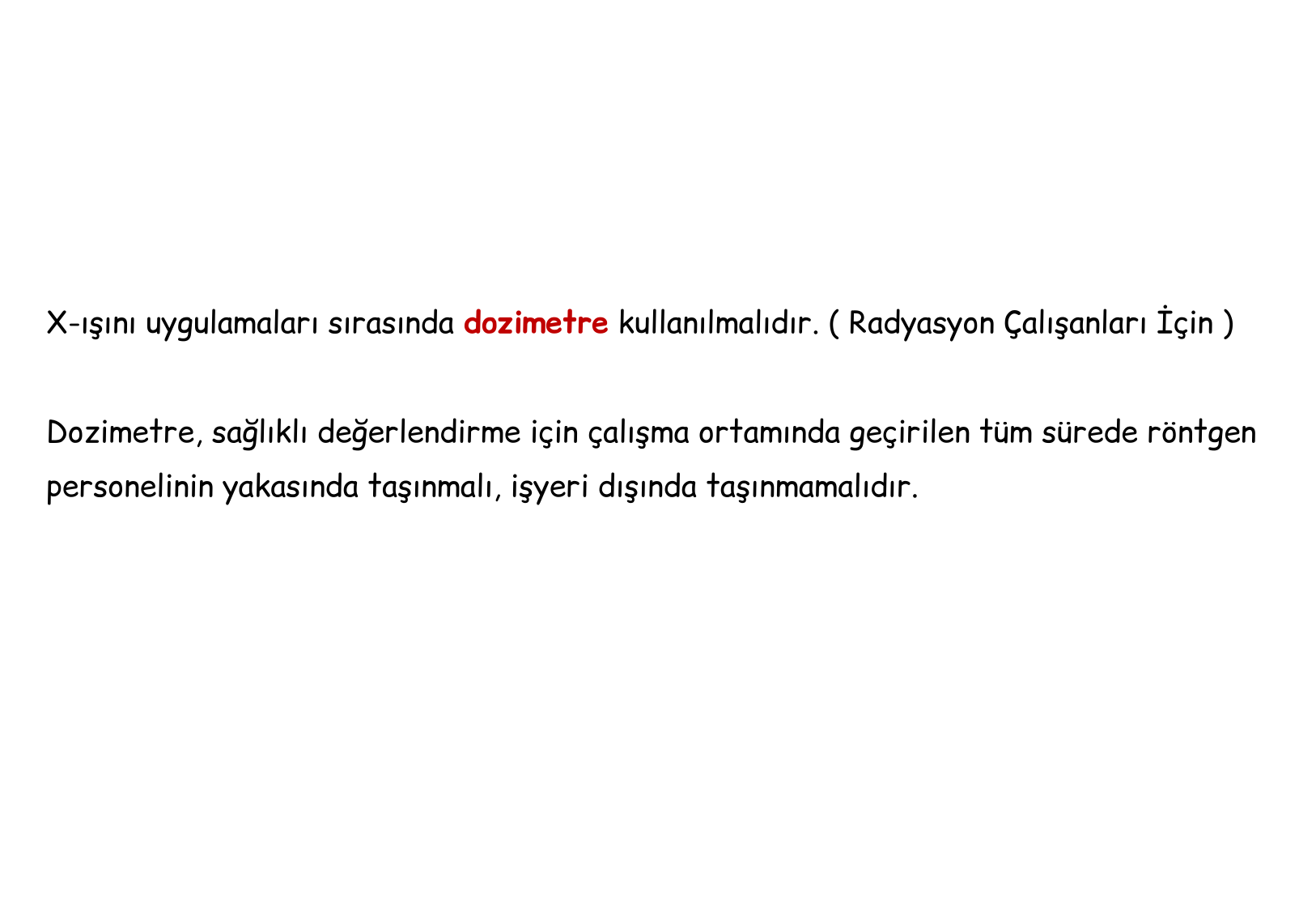

X-ışını uygulamaları sırasında dozimetre kullanılmalıdır. ( Radyasyon Çalışanları İçin )

Dozimetre, sağlıklı değerlendirme için çalışma ortamında geçirilen tüm sürede röntgen personelinin yakasında taşınmalı, işyeri dışında taşınmamalıdır.